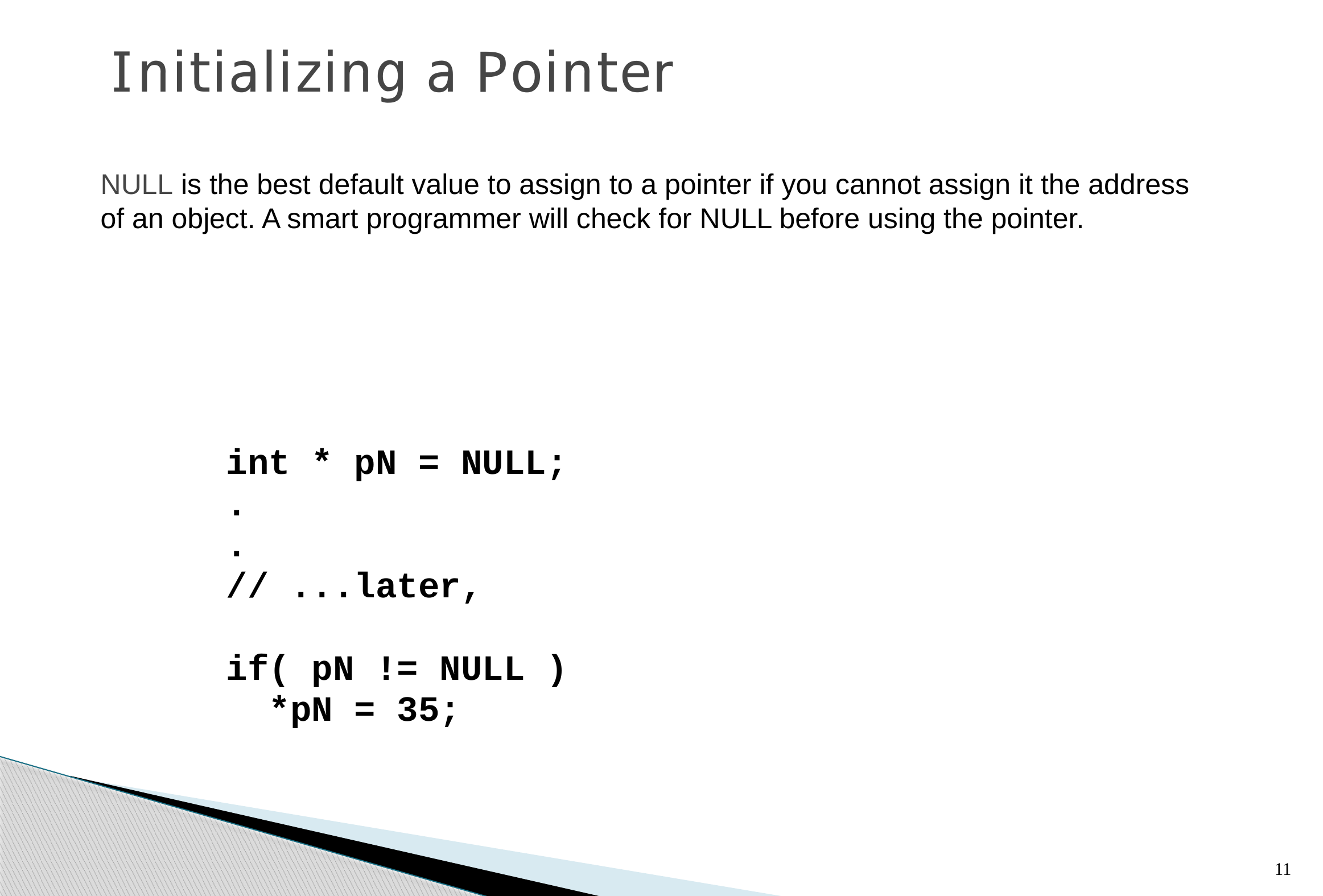

# Initializing a Pointer
NULL is the best default value to assign to a pointer if you cannot assign it the address of an object. A smart programmer will check for NULL before using the pointer.
int * pN = NULL;
.
.
// ...later,

if( pN != NULL )
  *pN = 35;
11